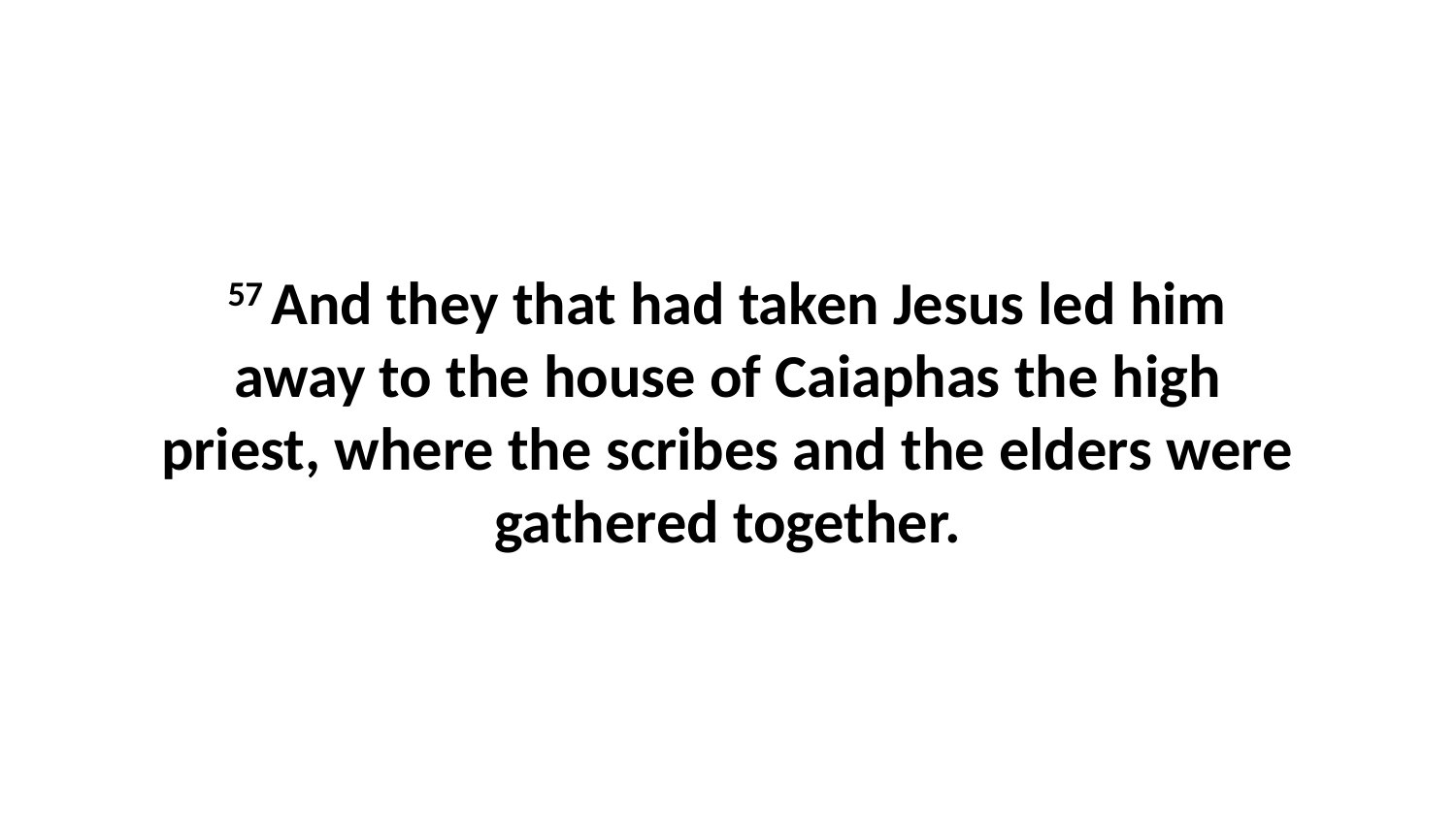

57 And they that had taken Jesus led him away to the house of Caiaphas the high priest, where the scribes and the elders were gathered together.